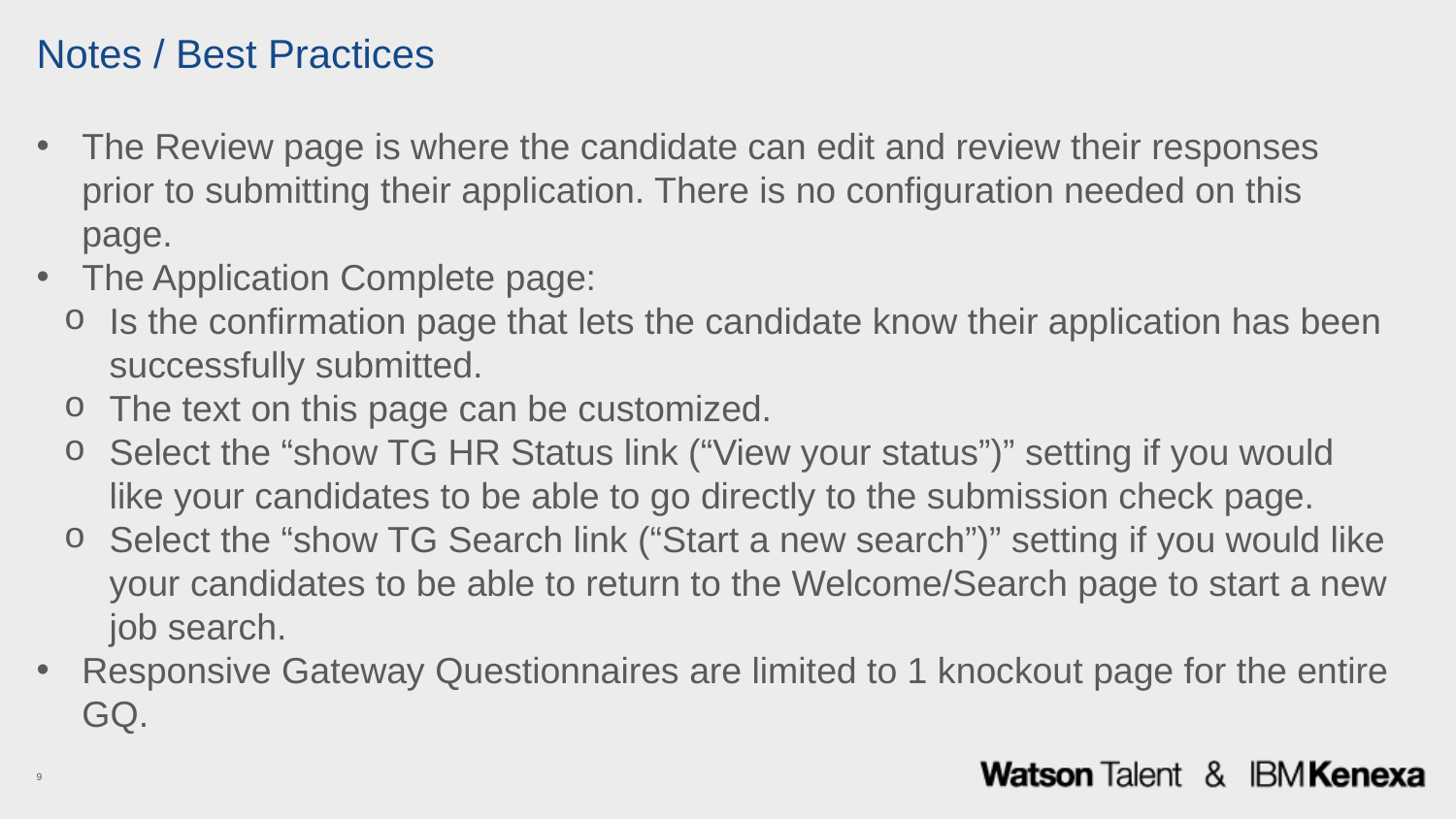

# Notes / Best Practices
The Review page is where the candidate can edit and review their responses prior to submitting their application. There is no configuration needed on this page.
The Application Complete page:
Is the confirmation page that lets the candidate know their application has been successfully submitted.
The text on this page can be customized.
Select the “show TG HR Status link (“View your status”)” setting if you would like your candidates to be able to go directly to the submission check page.
Select the “show TG Search link (“Start a new search”)” setting if you would like your candidates to be able to return to the Welcome/Search page to start a new job search.
Responsive Gateway Questionnaires are limited to 1 knockout page for the entire GQ.

9